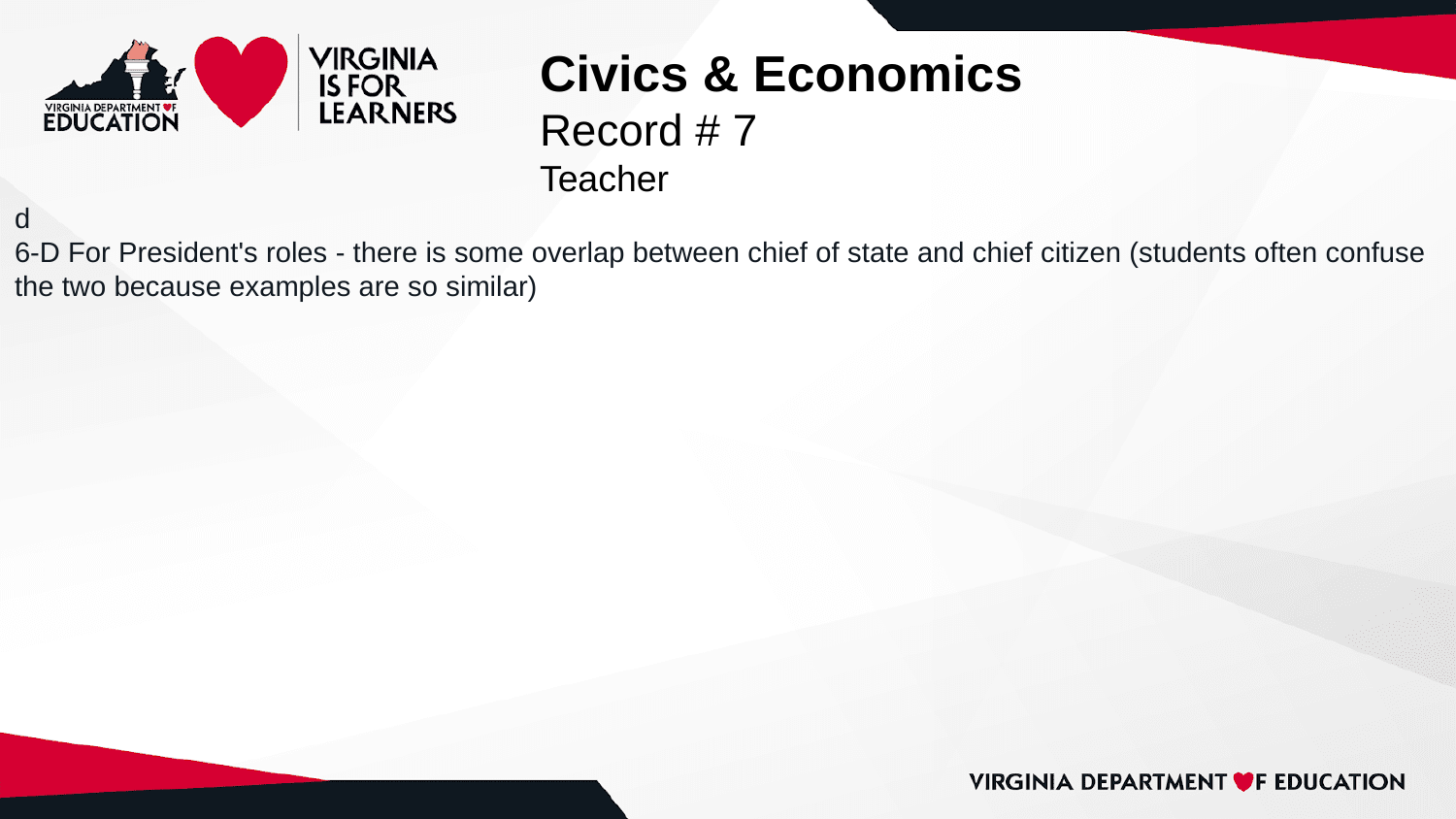

# Civics & Economics
Record # 7
Teacher
d
6-D For President's roles - there is some overlap between chief of state and chief citizen (students often confuse the two because examples are so similar)